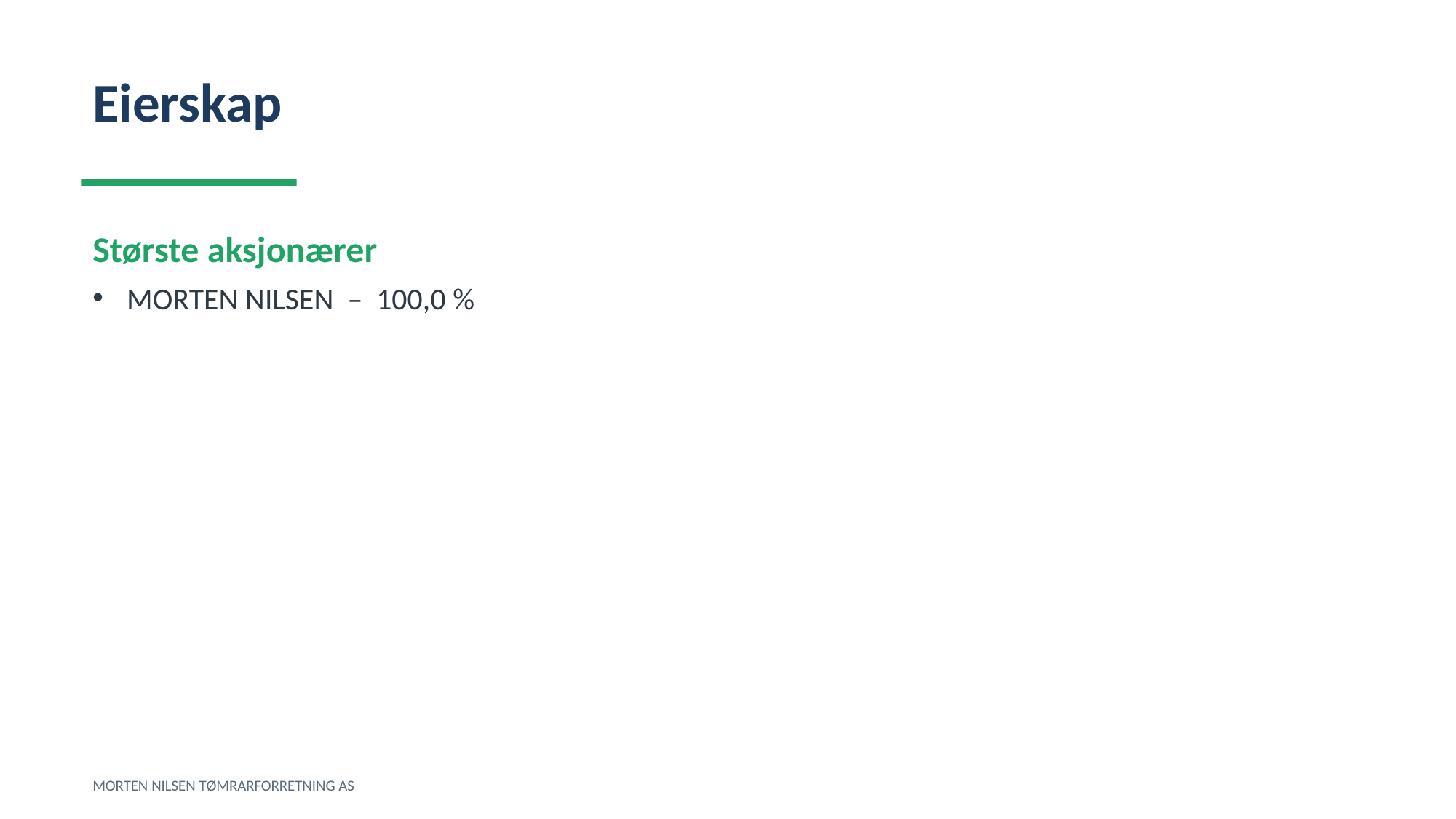

Eierskap

Største aksjonærer
MORTEN NILSEN  –  100,0 %
MORTEN NILSEN TØMRARFORRETNING AS